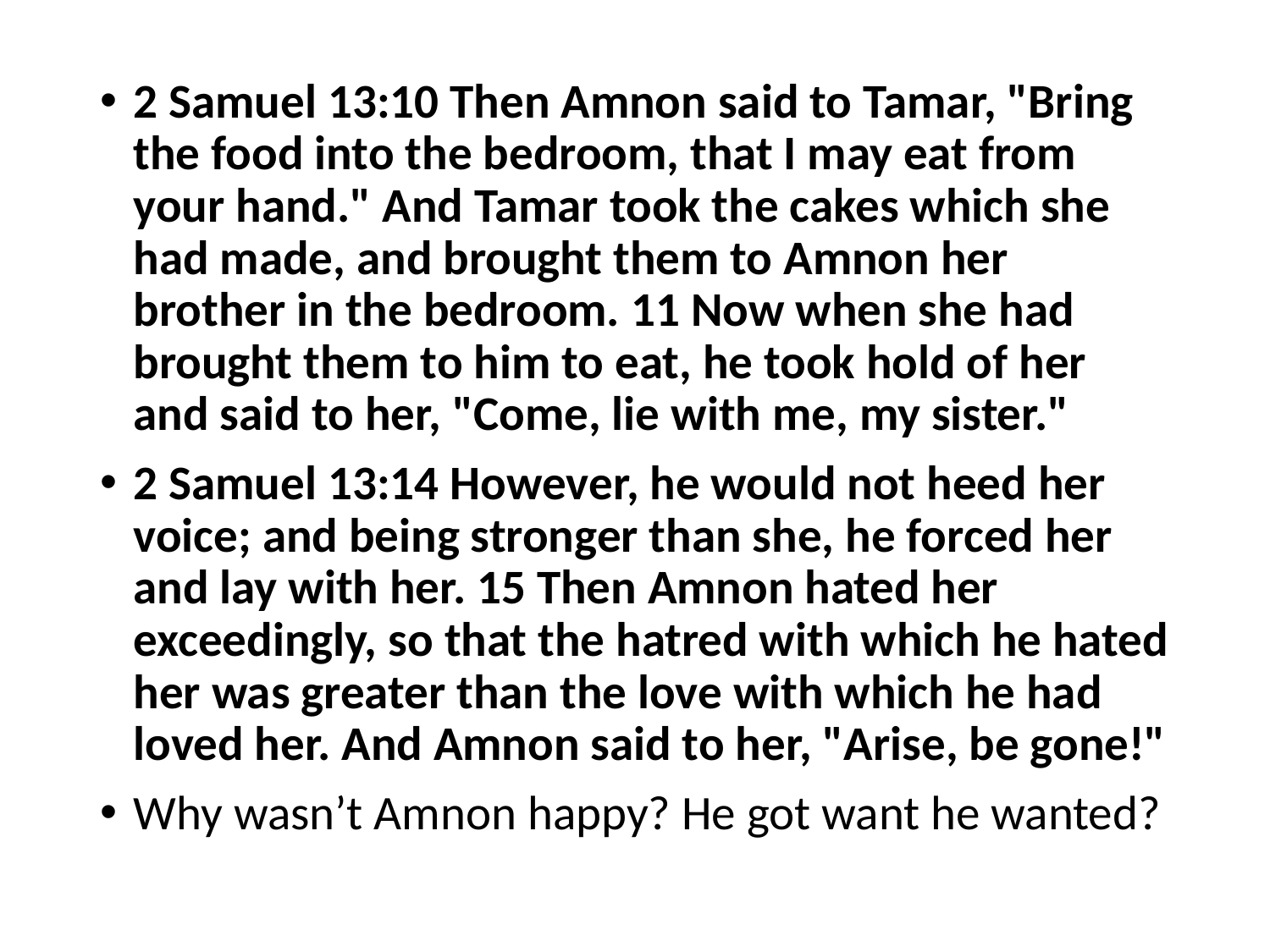

2 Samuel 13:10 Then Amnon said to Tamar, "Bring the food into the bedroom, that I may eat from your hand." And Tamar took the cakes which she had made, and brought them to Amnon her brother in the bedroom. 11 Now when she had brought them to him to eat, he took hold of her and said to her, "Come, lie with me, my sister."
2 Samuel 13:14 However, he would not heed her voice; and being stronger than she, he forced her and lay with her. 15 Then Amnon hated her exceedingly, so that the hatred with which he hated her was greater than the love with which he had loved her. And Amnon said to her, "Arise, be gone!"
Why wasn’t Amnon happy? He got want he wanted?